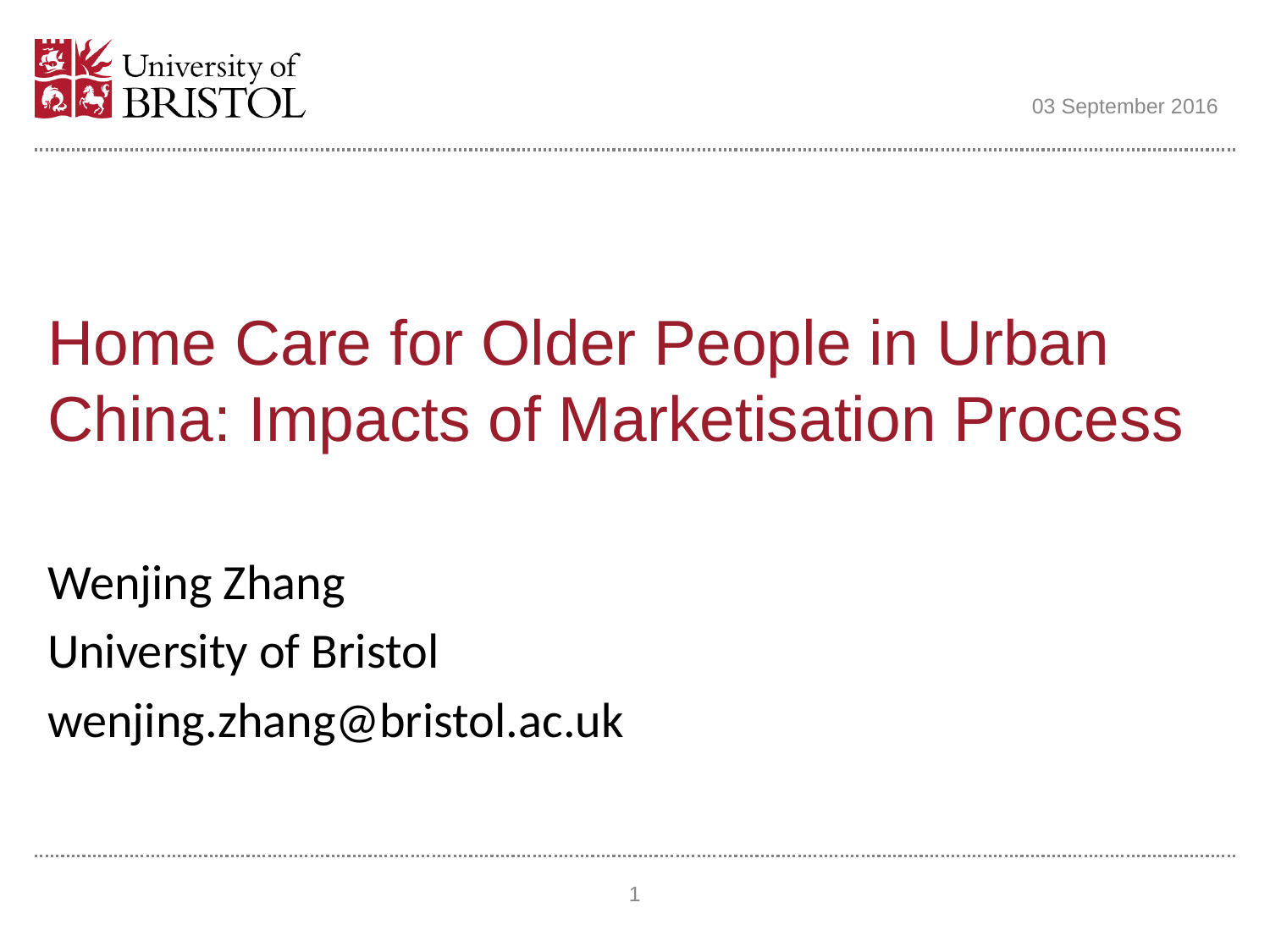

03 September 2016
# Home Care for Older People in Urban China: Impacts of Marketisation Process

Wenjing Zhang
University of Bristol
wenjing.zhang@bristol.ac.uk

1